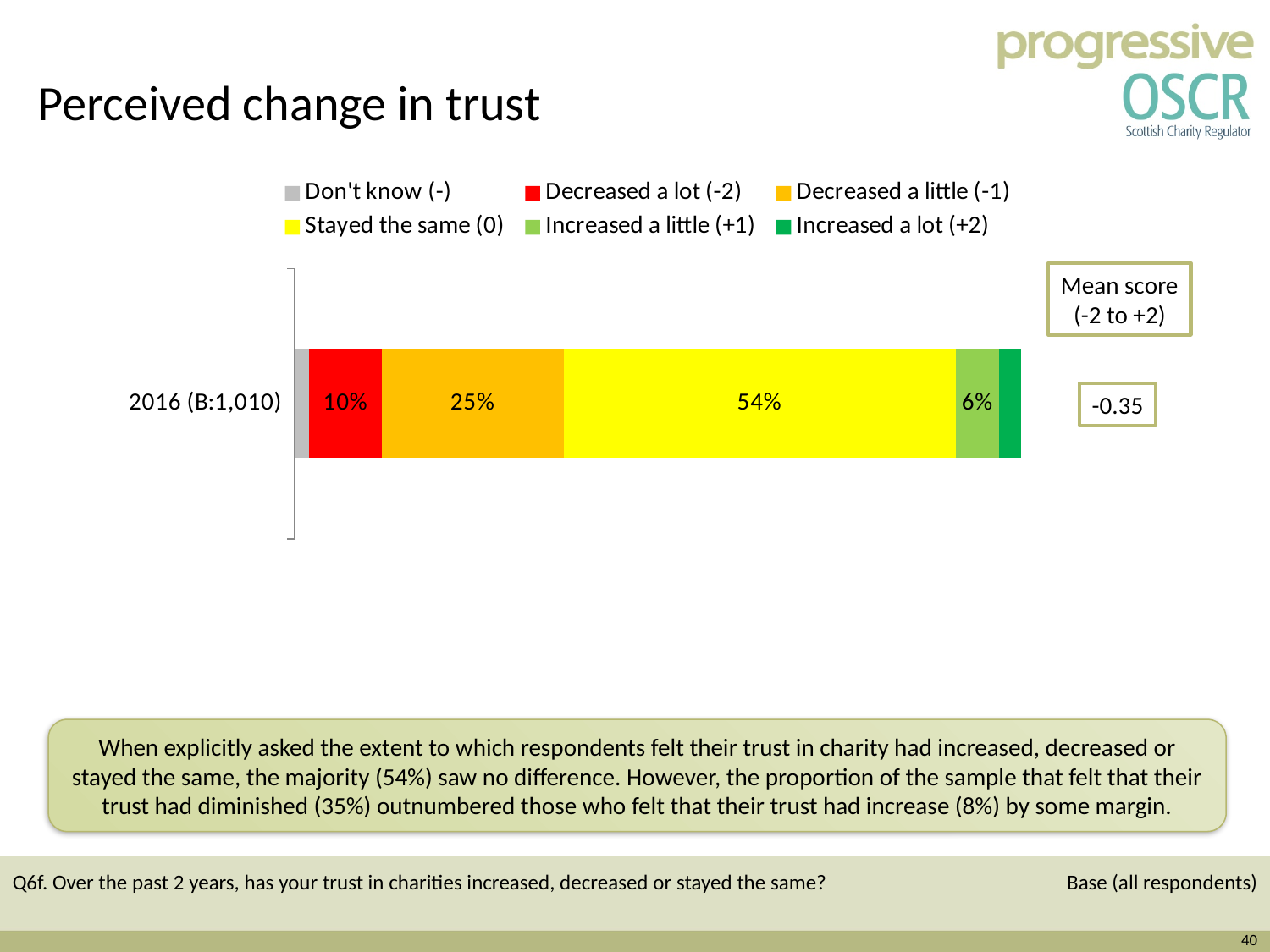

Perceived change in trust

### Chart

| Category | Don't know (-) | Decreased a lot (-2) | Decreased a little (-1) | Stayed the same (0) | Increased a little (+1) | Increased a lot (+2) |
|---|---|---|---|---|---|---|
| 2016 (B:1,010) | 0.02000000000000001 | 0.1 | 0.25 | 0.54 | 0.06000000000000003 | 0.030000000000000002 |
Mean score
(-2 to +2)
-0.35

When explicitly asked the extent to which respondents felt their trust in charity had increased, decreased or stayed the same, the majority (54%) saw no difference. However, the proportion of the sample that felt that their trust had diminished (35%) outnumbered those who felt that their trust had increase (8%) by some margin.
Q6f. Over the past 2 years, has your trust in charities increased, decreased or stayed the same?
Base (all respondents)
40